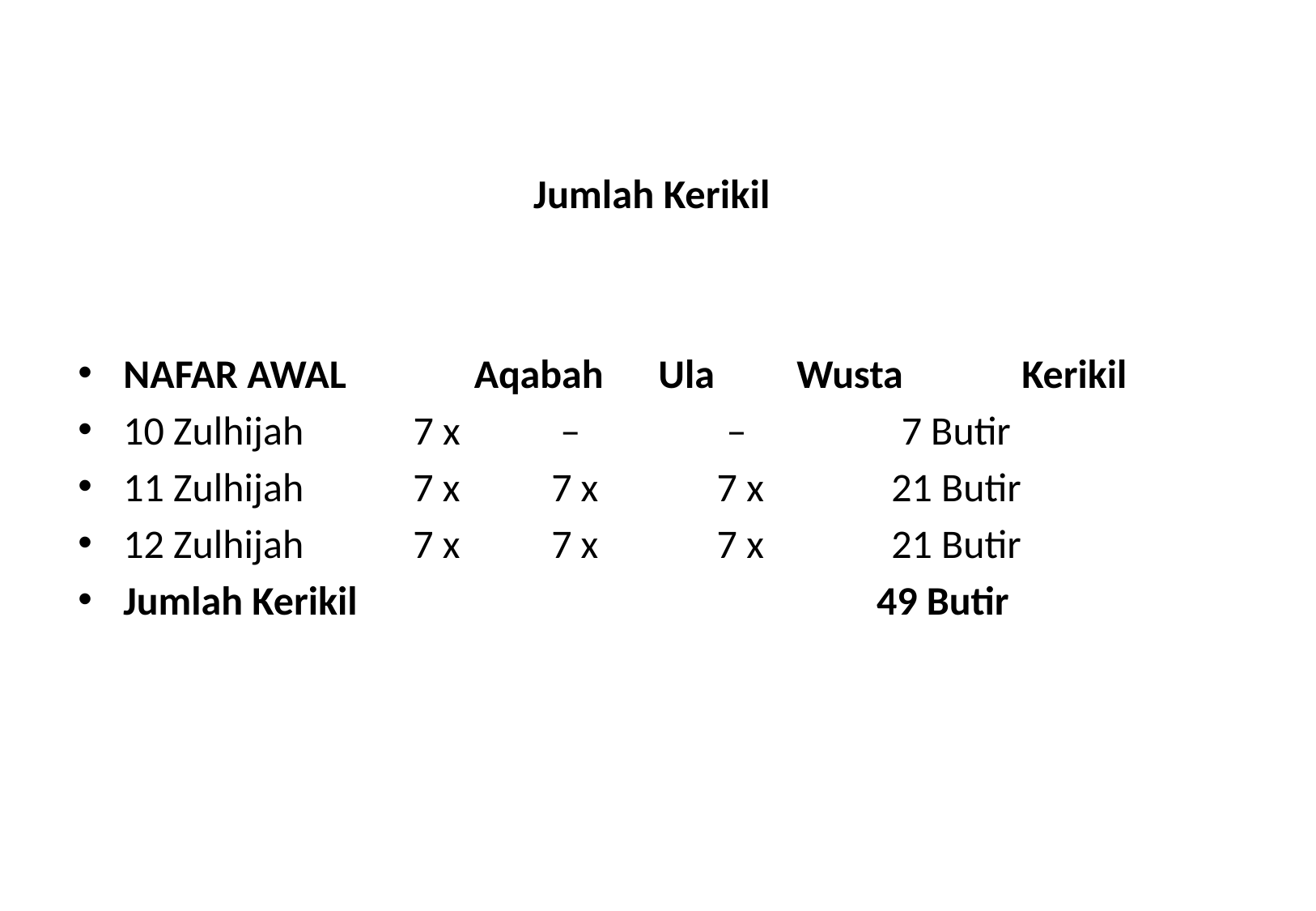

# Jumlah Kerikil
NAFAR AWAL              Aqabah      Ula         Wusta             Kerikil
10 Zulhijah            7 x           –                –                 7 Butir
11 Zulhijah            7 x          7 x             7 x              21 Butir
12 Zulhijah            7 x          7 x             7 x              21 Butir
Jumlah Kerikil                                                         49 Butir